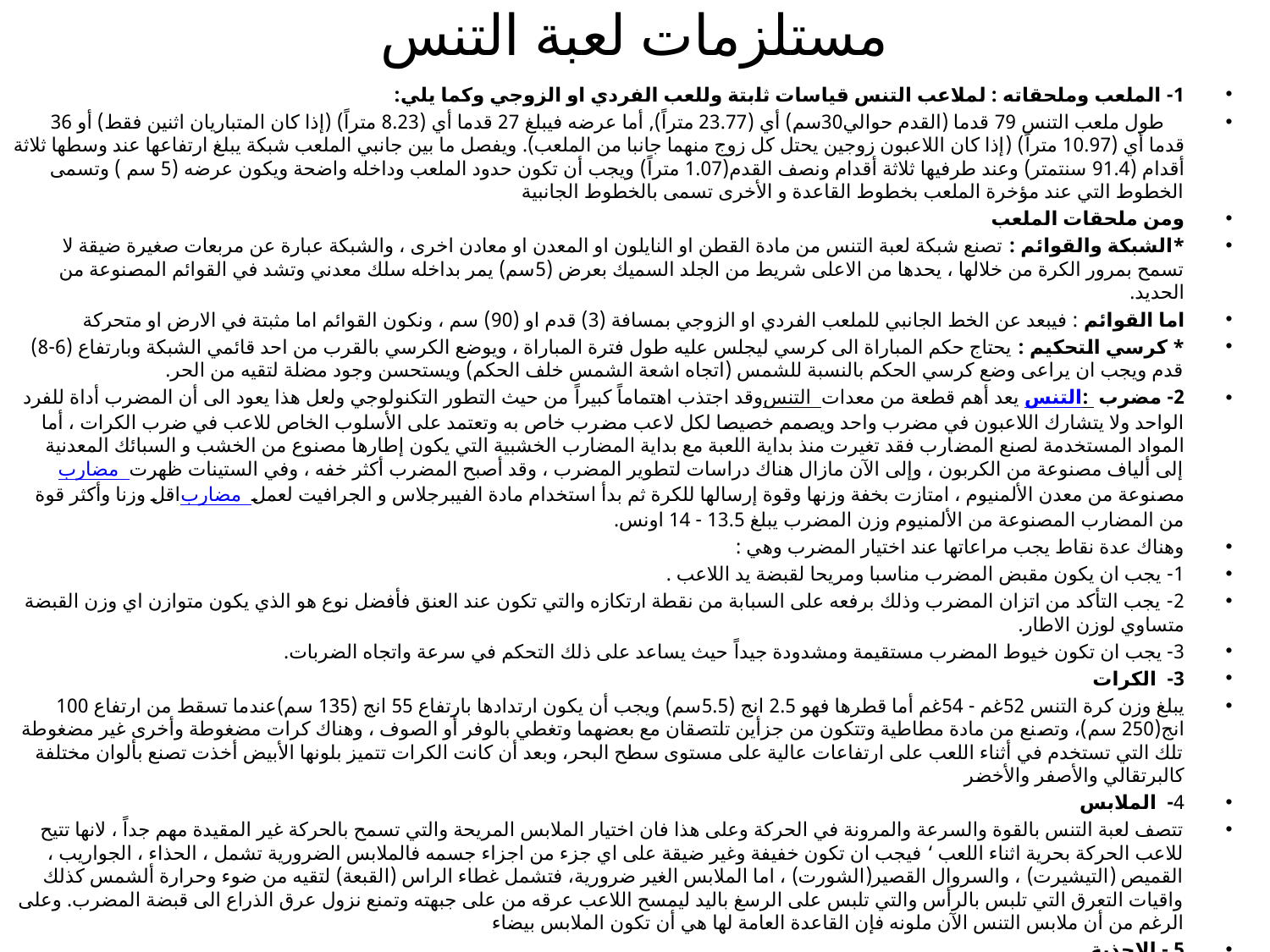

# مستلزمات لعبة التنس
1- الملعب وملحقاته : لملاعب التنس قياسات ثابتة وللعب الفردي او الزوجي وكما يلي:
    طول ملعب التنس 79 قدما (القدم حوالي30سم) أي (23.77 متراً), أما عرضه فيبلغ 27 قدما أي (8.23 متراً) (إذا كان المتباريان اثنين فقط) أو 36 قدما أي (10.97 متراً) (إذا كان اللاعبون زوجين يحتل كل زوج منهما جانبا من الملعب). ويفصل ما بين جانبي الملعب شبكة يبلغ ارتفاعها عند وسطها ثلاثة أقدام (91.4 سنتمتر) وعند طرفيها ثلاثة أقدام ونصف القدم(1.07 متراً) ويجب أن تكون حدود الملعب وداخله واضحة ويكون عرضه (5 سم ) وتسمى الخطوط التي عند مؤخرة الملعب بخطوط القاعدة و الأخرى تسمى بالخطوط الجانبية
ومن ملحقات الملعب
*الشبكة والقوائم : تصنع شبكة لعبة التنس من مادة القطن او النايلون او المعدن او معادن اخرى ، والشبكة عبارة عن مربعات صغيرة ضيقة لا تسمح بمرور الكرة من خلالها ، يحدها من الاعلى شريط من الجلد السميك بعرض (5سم) يمر بداخله سلك معدني وتشد في القوائم المصنوعة من الحديد.
اما القوائم : فيبعد عن الخط الجانبي للملعب الفردي او الزوجي بمسافة (3) قدم او (90) سم ، ونكون القوائم اما مثبتة في الارض او متحركة
* كرسي التحكيم : يحتاج حكم المباراة الى كرسي ليجلس عليه طول فترة المباراة ، ويوضع الكرسي بالقرب من احد قائمي الشبكة وبارتفاع (6-8) قدم ويجب ان يراعى وضع كرسي الحكم بالنسبة للشمس (اتجاه اشعة الشمس خلف الحكم) ويستحسن وجود مضلة لتقيه من الحر.
2- مضرب التنس:  يعد أهم قطعة من معدات التنس وقد اجتذب اهتماماً كبيراً من حيث التطور التكنولوجي ولعل هذا يعود الى أن المضرب أداة للفرد الواحد ولا يتشارك اللاعبون في مضرب واحد ويصمم خصيصا لكل لاعب مضرب خاص به وتعتمد على الأسلوب الخاص للاعب في ضرب الكرات ، أما المواد المستخدمة لصنع المضارب فقد تغيرت منذ بداية اللعبة مع بداية المضارب الخشبية التي يكون إطارها مصنوع من الخشب و السبائك المعدنية إلى ألياف مصنوعة من الكربون ، وإلى الآن مازال هناك دراسات لتطوير المضرب ، وقد أصبح المضرب أكثر خفه ، وفي الستينات ظهرت مضارب مصنوعة من معدن الألمنيوم ، امتازت بخفة وزنها وقوة إرسالها للكرة ثم بدأ استخدام مادة الفيبرجلاس و الجرافيت لعمل مضارب اقل وزنا وأكثر قوة من المضارب المصنوعة من الألمنيوم وزن المضرب يبلغ 13.5 - 14 اونس.
وهناك عدة نقاط يجب مراعاتها عند اختيار المضرب وهي :
1- يجب ان يكون مقبض المضرب مناسبا ومريحا لقبضة يد اللاعب .
2- يجب التأكد من اتزان المضرب وذلك برفعه على السبابة من نقطة ارتكازه والتي تكون عند العنق فأفضل نوع هو الذي يكون متوازن اي وزن القبضة متساوي لوزن الاطار.
3- يجب ان تكون خيوط المضرب مستقيمة ومشدودة جيداً حيث يساعد على ذلك التحكم في سرعة واتجاه الضربات.
3-  الكرات
يبلغ وزن كرة التنس 52غم - 54غم أما قطرها فهو 2.5 انج (5.5سم) ويجب أن يكون ارتدادها بارتفاع 55 انج (135 سم)عندما تسقط من ارتفاع 100 انج(250 سم)، وتصنع من مادة مطاطية وتتكون من جزأين تلتصقان مع بعضهما وتغطي بالوفر أو الصوف ، وهناك كرات مضغوطة وأخرى غير مضغوطة تلك التي تستخدم في أثناء اللعب على ارتفاعات عالية على مستوى سطح البحر، وبعد أن كانت الكرات تتميز بلونها الأبيض أخذت تصنع بألوان مختلفة كالبرتقالي والأصفر والأخضر
4-  الملابس
تتصف لعبة التنس بالقوة والسرعة والمرونة في الحركة وعلى هذا فان اختيار الملابس المريحة والتي تسمح بالحركة غير المقيدة مهم جداً ، لانها تتيح للاعب الحركة بحرية اثناء اللعب ‘ فيجب ان تكون خفيفة وغير ضيقة على اي جزء من اجزاء جسمه فالملابس الضرورية تشمل ، الحذاء ، الجواريب ، القميص (التيشيرت) ، والسروال القصير(الشورت) ، اما الملابس الغير ضرورية، فتشمل غطاء الراس (القبعة) لتقيه من ضوء وحرارة ألشمس كذلك واقيات التعرق التي تلبس بالرأس والتي تلبس على الرسغ باليد ليمسح اللاعب عرقه من على جبهته وتمنع نزول عرق الذراع الى قبضة المضرب. وعلى الرغم من أن ملابس التنس الآن ملونه فإن القاعدة العامة لها هي أن تكون الملابس بيضاء
5 - الاحذية
أما أحذية ألتنس فهي مصممة خصيصاً لهذه ألرياضة ولها قاعدة مطاطية، ووسائد اسفنجية وليس لها كعب ، لذا يجب أن تتصف بمواصفات خاصة لان هناك عبئا كبيراً يقع على القدمين بسبب الحذاء فالتنس رياضة تلعب فيها تحركات القدمين اثراً مهماً وفعالاً لأدائها. كما يجب ان يختار اللاعب الحذاء المناسب لقياس قدمه و لنوع ارضية الملعب الذي يلعب عليه.
6- الجوارب
للجوارب أهمية خاصة للاعب التنس نظراً لأهمية حركات القدمين في التنس فالجوارب الجيد المقاس يمنع قدمي اللاعبين من الاحتكاك بالحذاء وهذا يريح قدم اللاعب .